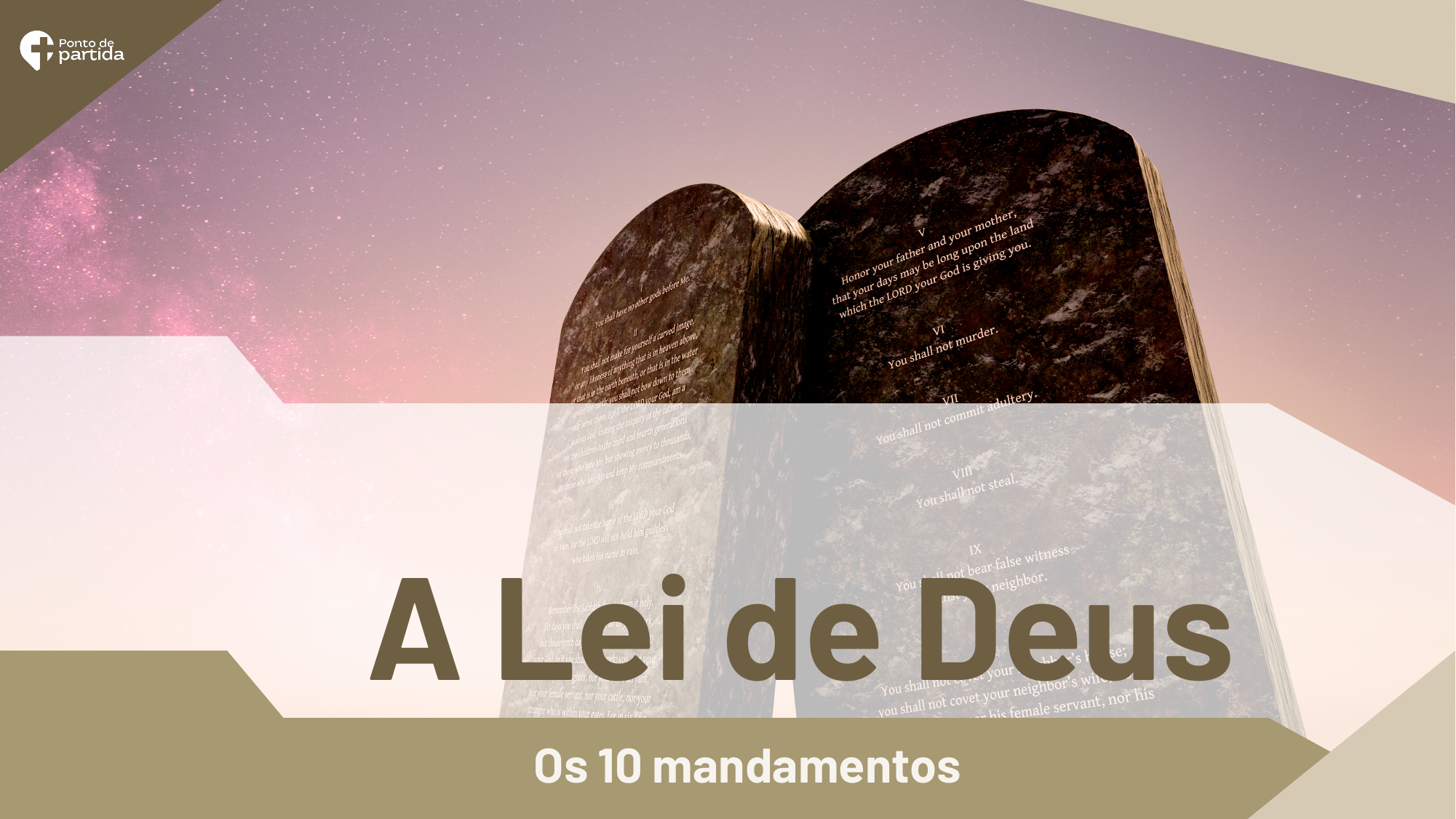

# A Lei de Deus
Os 10 mandamentos